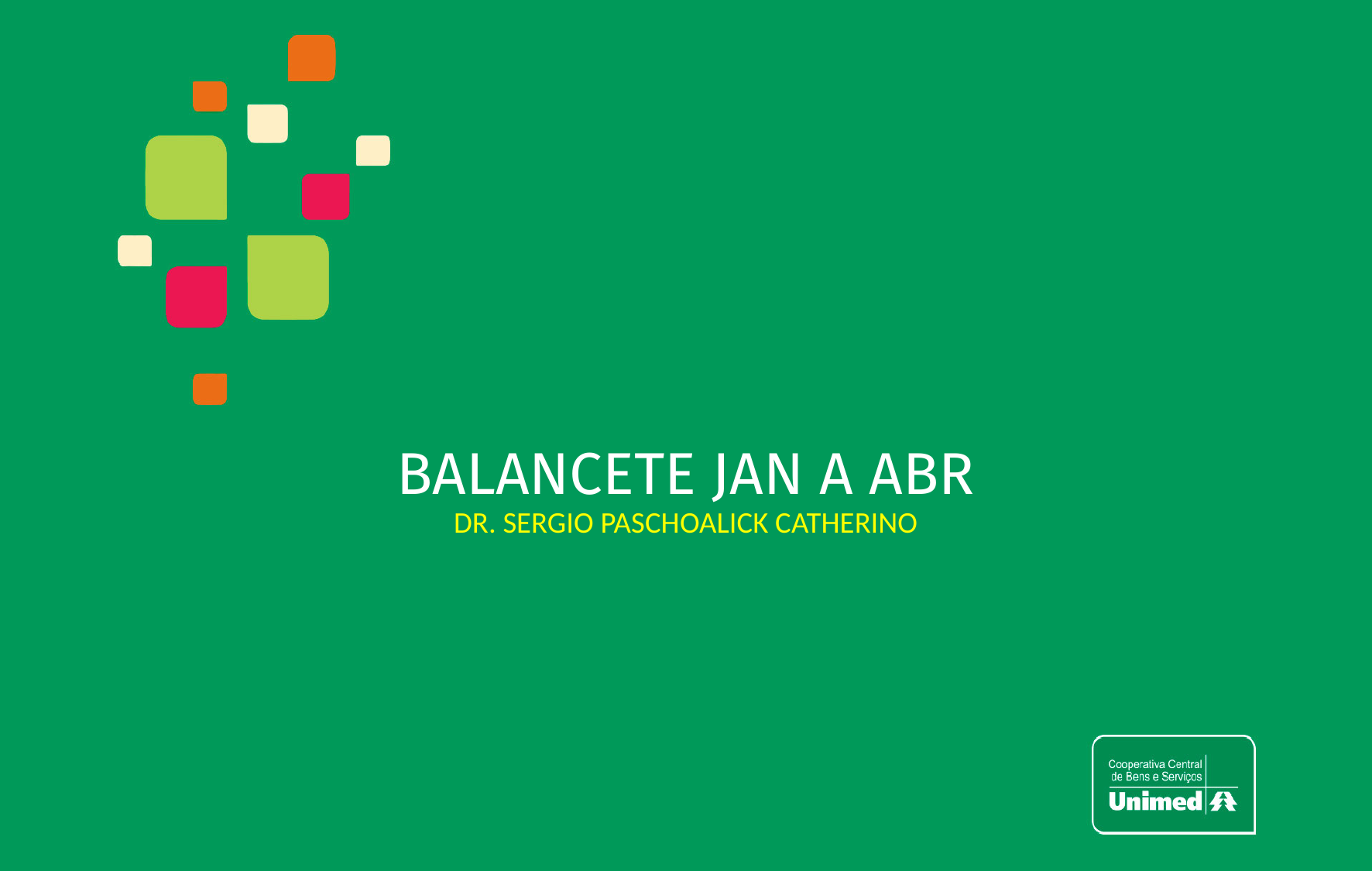

# balancete jan a abr DR. Sergio paschoalick catherino